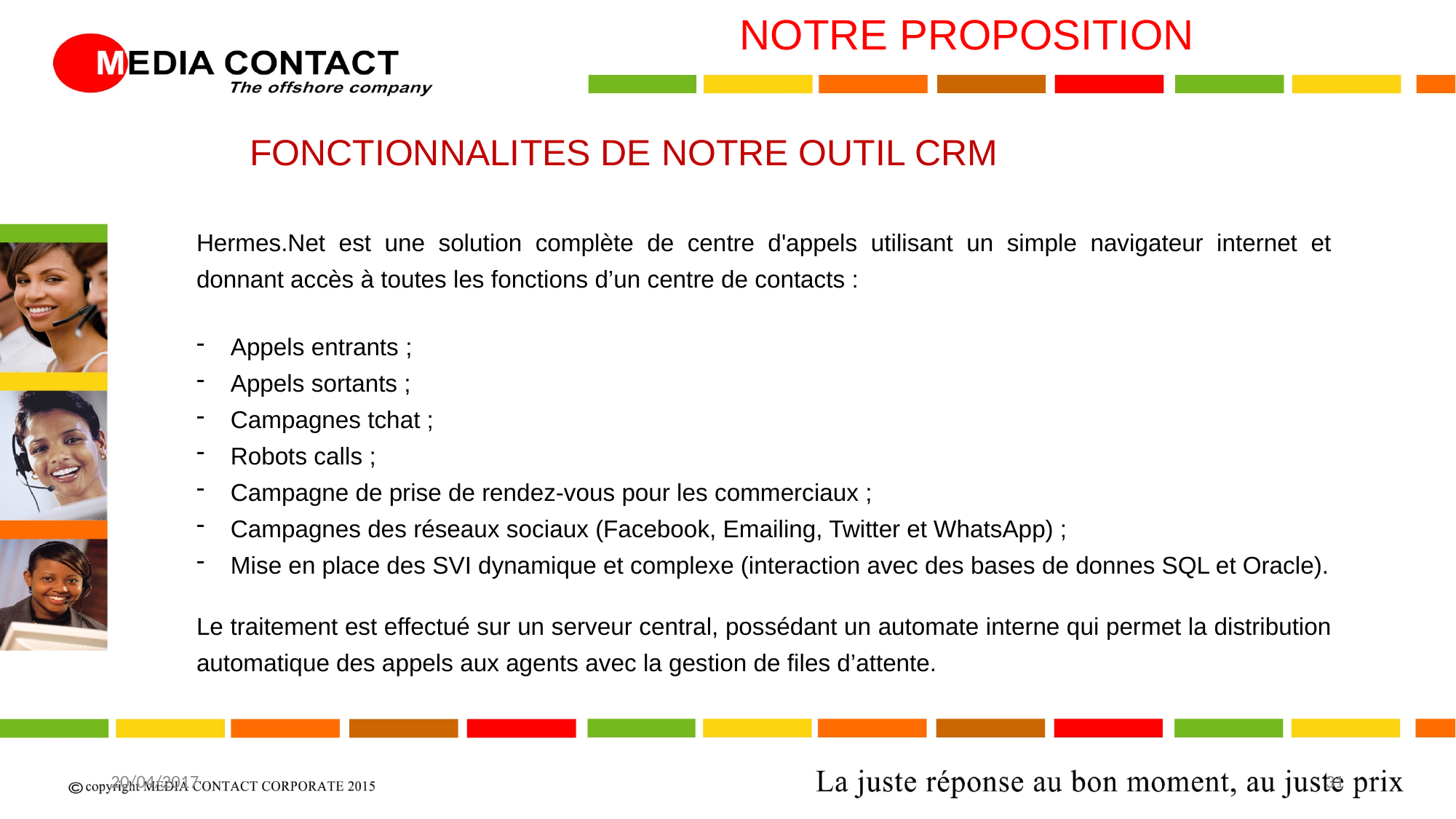

NOTRE PROPOSITION
FONCTIONNALITES DE NOTRE OUTIL CRM
Hermes.Net est une solution complète de centre d'appels utilisant un simple navigateur internet et donnant accès à toutes les fonctions d’un centre de contacts :

Appels entrants ;
Appels sortants ;
Campagnes tchat ;
Robots calls ;
Campagne de prise de rendez-vous pour les commerciaux ;
Campagnes des réseaux sociaux (Facebook, Emailing, Twitter et WhatsApp) ;
Mise en place des SVI dynamique et complexe (interaction avec des bases de donnes SQL et Oracle).

Le traitement est effectué sur un serveur central, possédant un automate interne qui permet la distribution automatique des appels aux agents avec la gestion de files d’attente.
20/04/2017
31